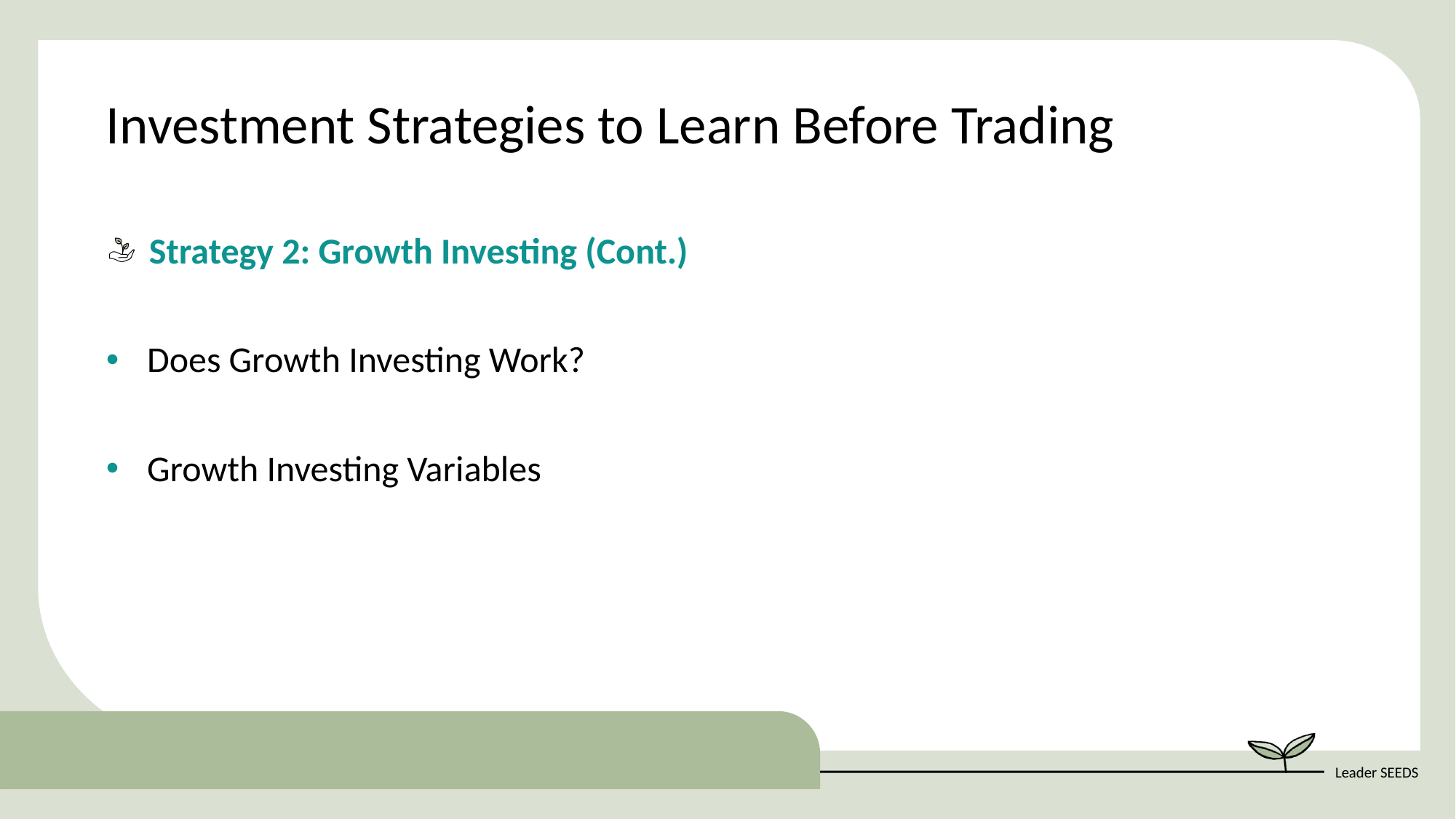

Investment Strategies to Learn Before Trading
Strategy 2: Growth Investing (Cont.)

Does Growth Investing Work?

Growth Investing Variables